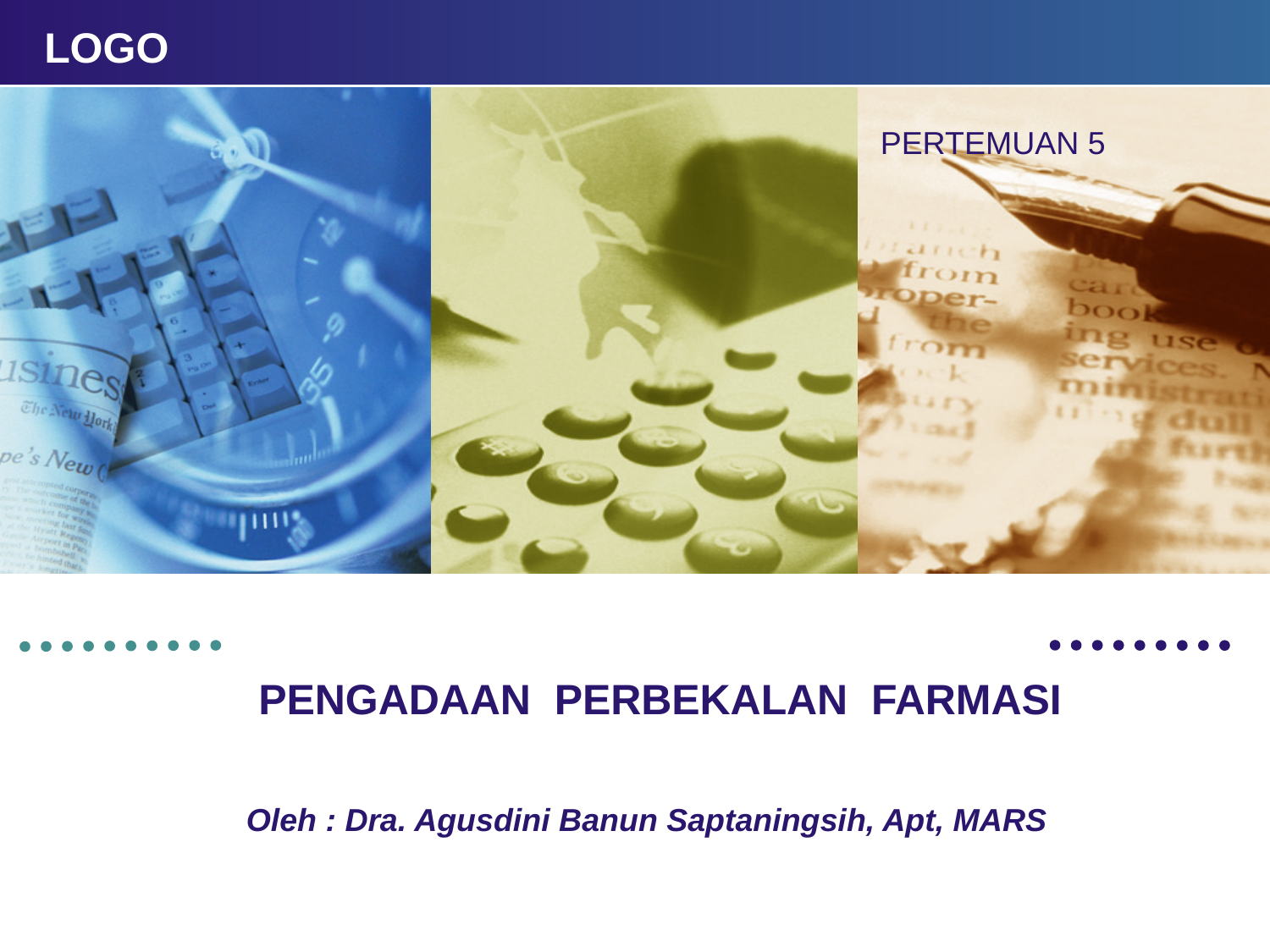

PERTEMUAN 5

PENGADAAN  PERBEKALAN  FARMASI

Oleh : Dra. Agusdini Banun Saptaningsih, Apt, MARS